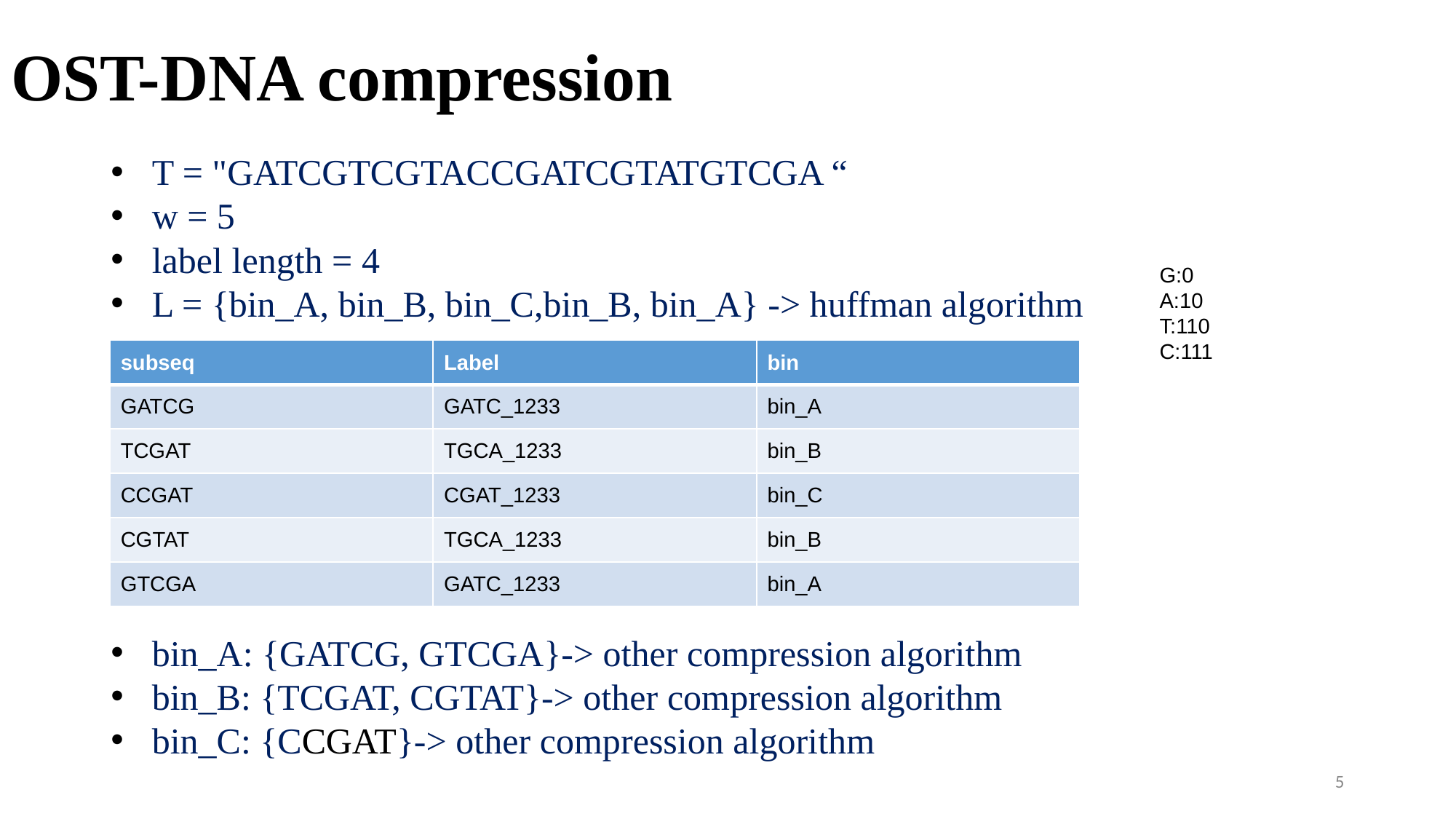

# OST-DNA compression
T = "GATCGTCGTACCGATCGTATGTCGA “
w = 5
label length = 4
L = {bin_A, bin_B, bin_C,bin_B, bin_A} -> huffman algorithm

bin_A: {GATCG, GTCGA}-> other compression algorithm
bin_B: {TCGAT, CGTAT}-> other compression algorithm
bin_C: {CCGAT}-> other compression algorithm
G:0
A:10
T:110
C:111
| subseq | Label | bin |
| --- | --- | --- |
| GATCG | GATC\_1233 | bin\_A |
| TCGAT | TGCA\_1233 | bin\_B |
| CCGAT | CGAT\_1233 | bin\_C |
| CGTAT | TGCA\_1233 | bin\_B |
| GTCGA | GATC\_1233 | bin\_A |
5